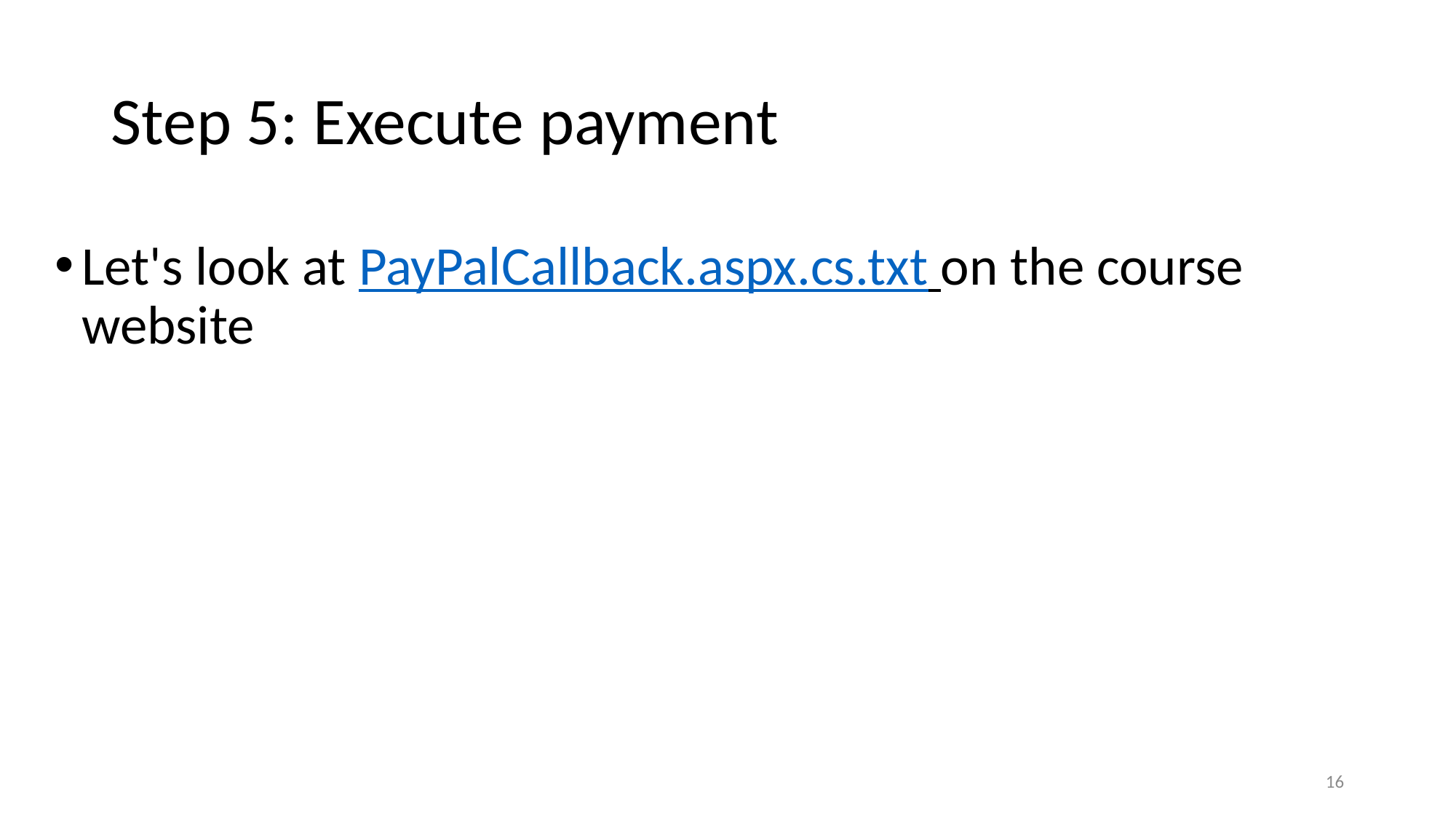

# Step 5: Execute payment
Let's look at PayPalCallback.aspx.cs.txt on the course website
16